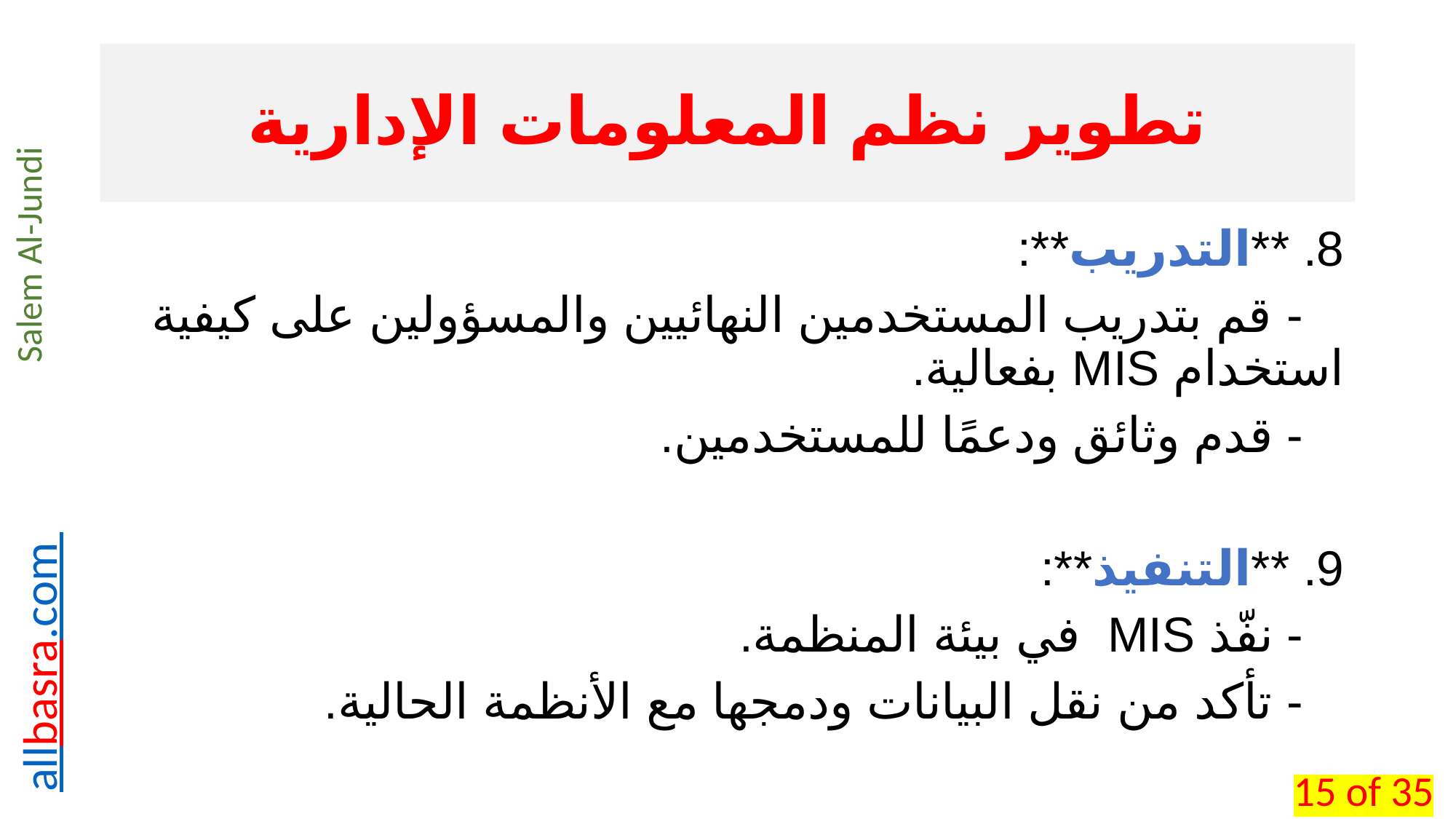

# تطوير نظم المعلومات الإدارية
8. **التدريب**:
   - قم بتدريب المستخدمين النهائيين والمسؤولين على كيفية استخدام MIS بفعالية.
   - قدم وثائق ودعمًا للمستخدمين.

9. **التنفيذ**:
   - نفّذ MIS  في بيئة المنظمة.
   - تأكد من نقل البيانات ودمجها مع الأنظمة الحالية.
15 of 35